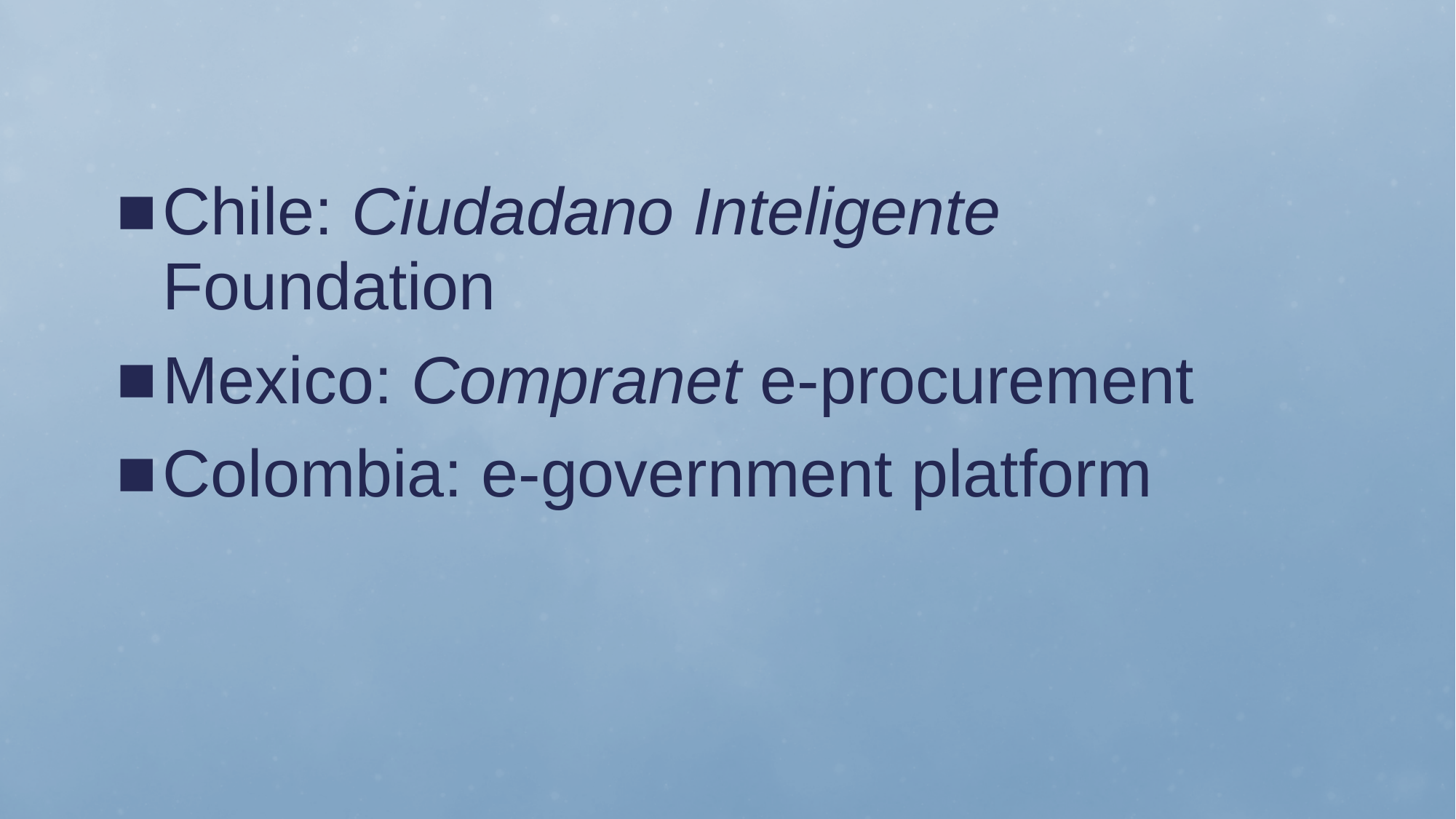

Chile: Ciudadano Inteligente Foundation
Mexico: Compranet e-procurement
Colombia: e-government platform